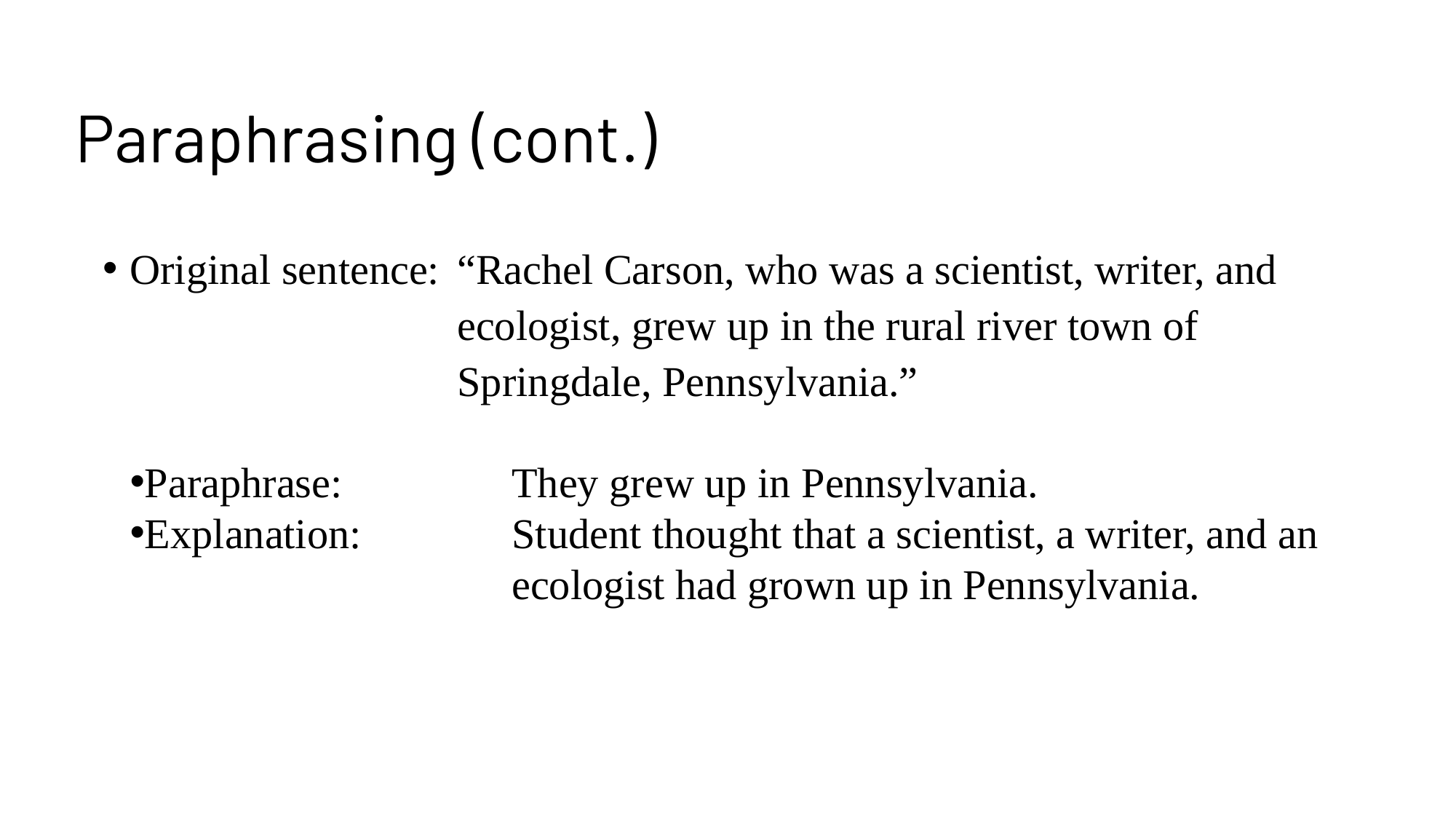

# Paraphrasing (cont.)
Original sentence: 	“Rachel Carson, who was a scientist, writer, and 				ecologist, grew up in the rural river town of 					Springdale, Pennsylvania.”
Paraphrase:		They grew up in Pennsylvania.
Explanation:		Student thought that a scientist, a writer, and an 				ecologist had grown up in Pennsylvania.